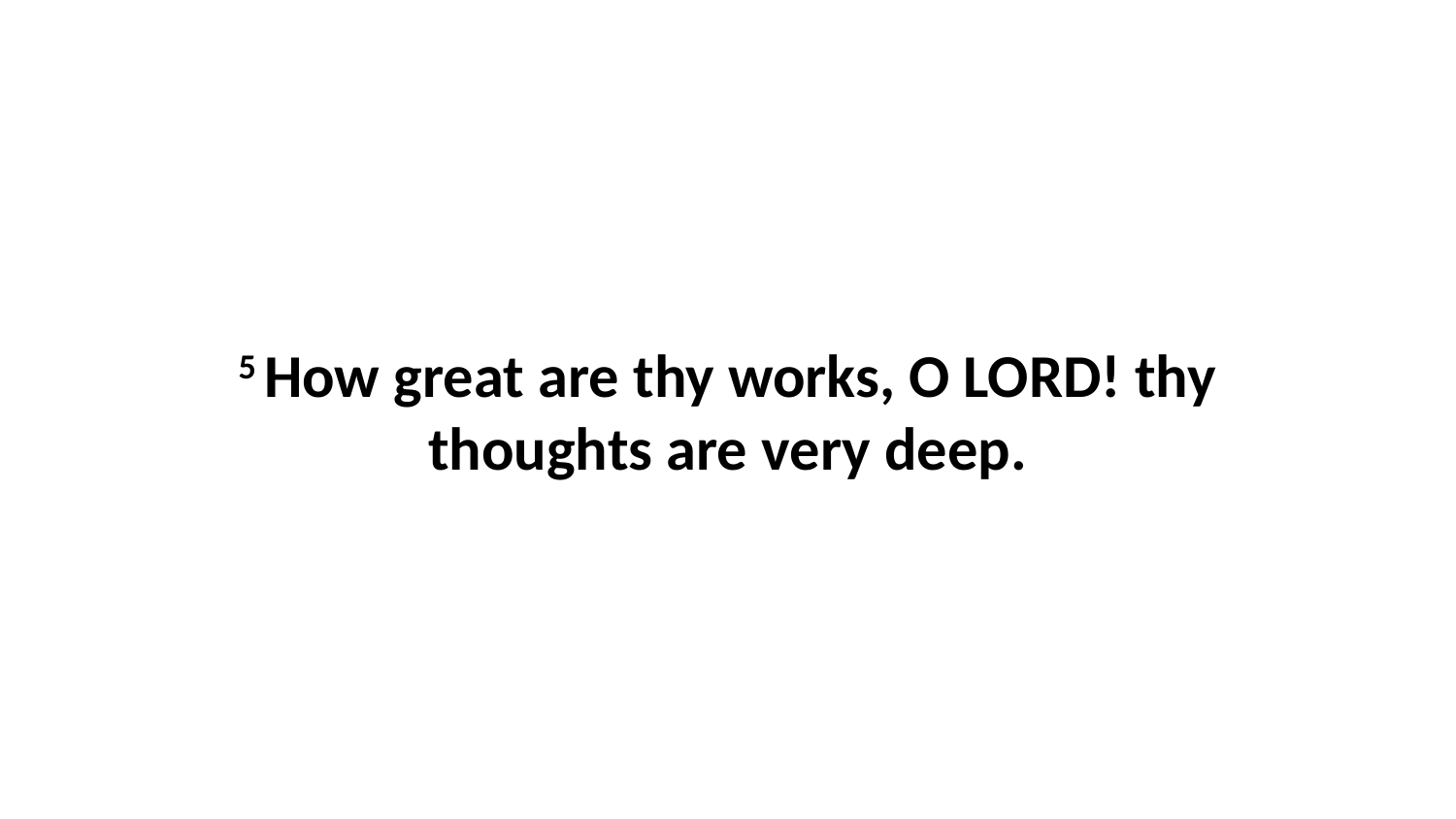

5 How great are thy works, O LORD! thy thoughts are very deep.